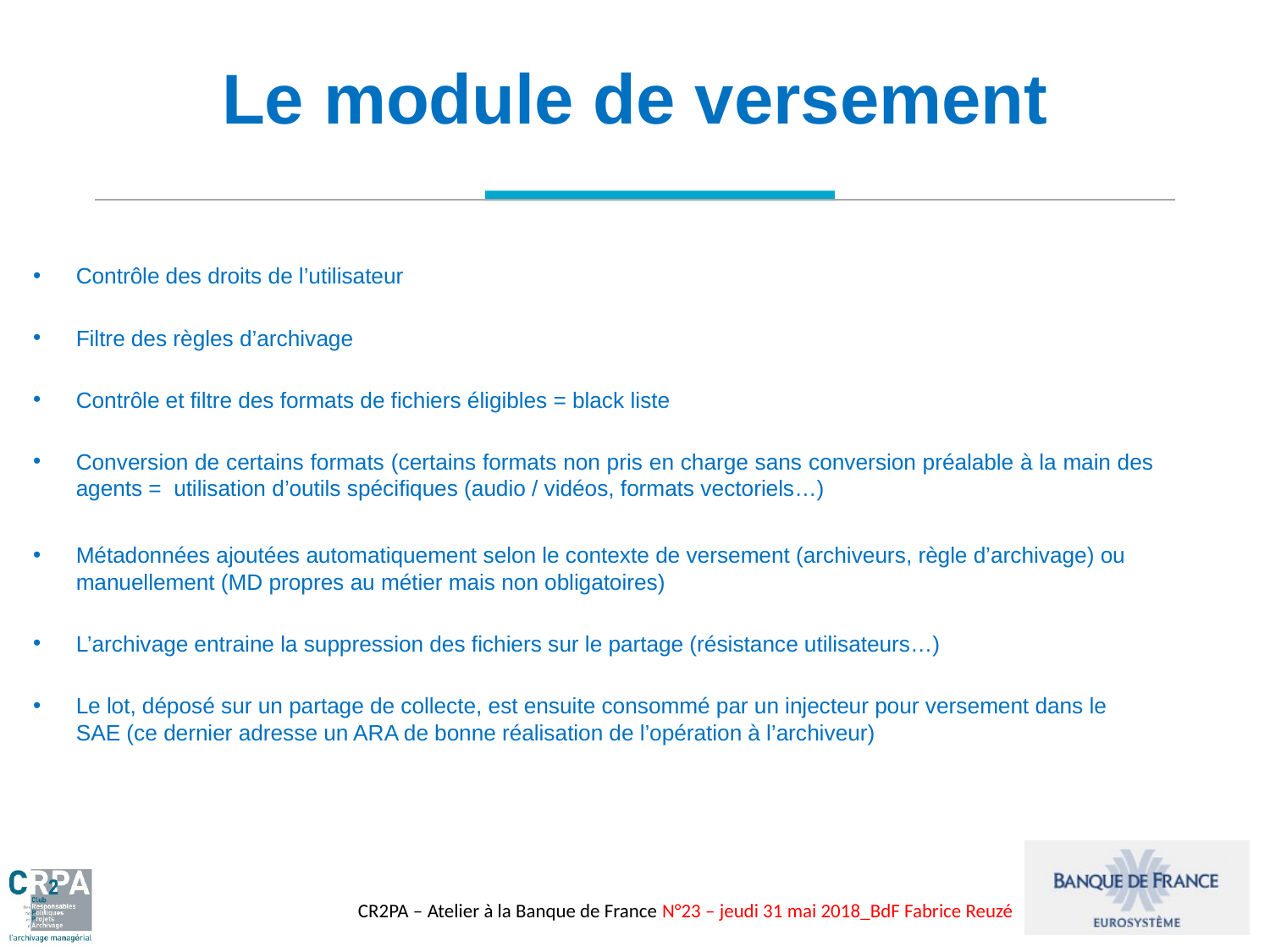

# Le module de versement
Contrôle des droits de l’utilisateur

Filtre des règles d’archivage

Contrôle et filtre des formats de fichiers éligibles = black liste

Conversion de certains formats (certains formats non pris en charge sans conversion préalable à la main des agents =  utilisation d’outils spécifiques (audio / vidéos, formats vectoriels…)

Métadonnées ajoutées automatiquement selon le contexte de versement (archiveurs, règle d’archivage) ou manuellement (MD propres au métier mais non obligatoires)

L’archivage entraine la suppression des fichiers sur le partage (résistance utilisateurs…)

Le lot, déposé sur un partage de collecte, est ensuite consommé par un injecteur pour versement dans le SAE (ce dernier adresse un ARA de bonne réalisation de l’opération à l’archiveur)